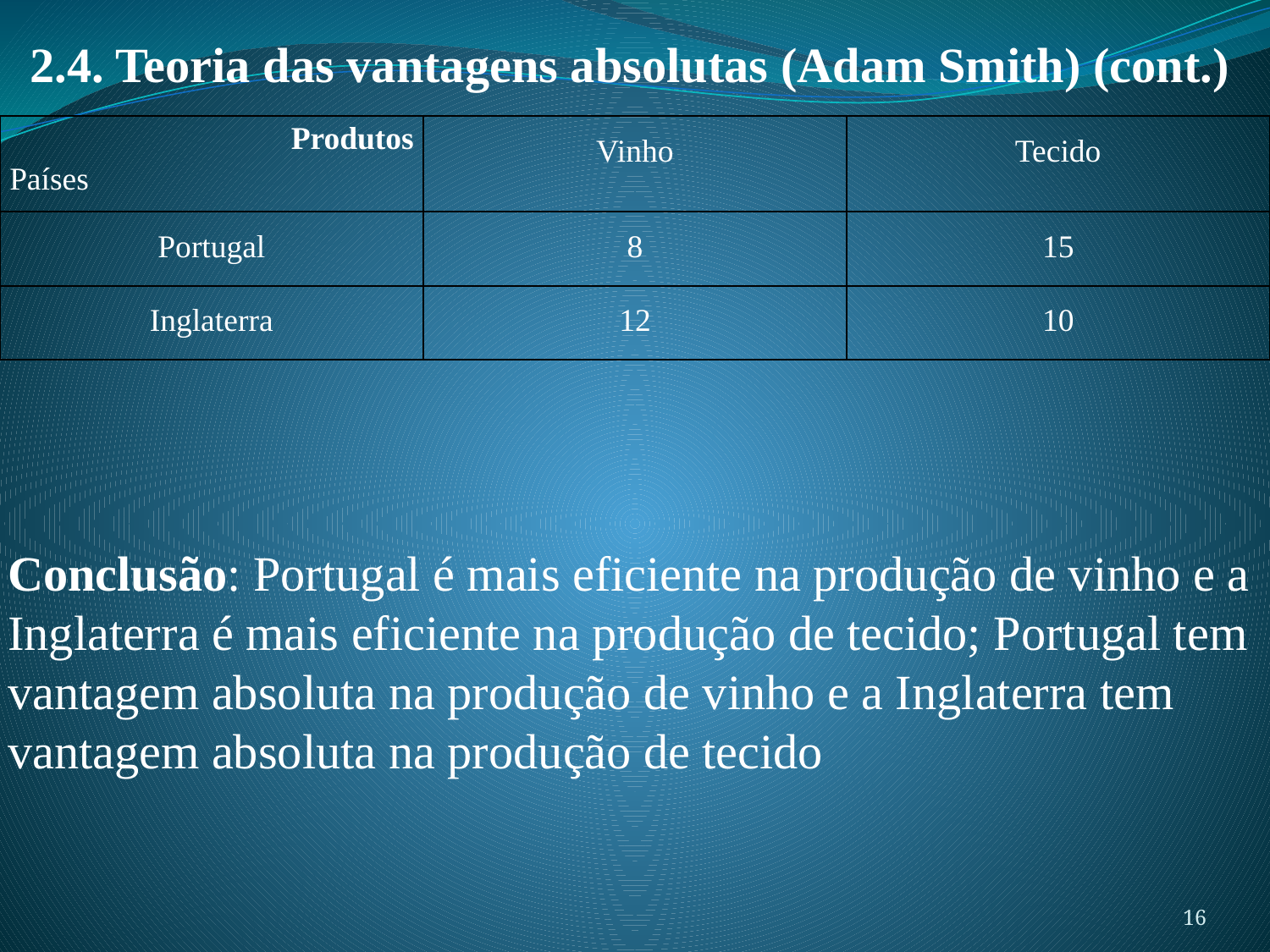

2.4. Teoria das vantagens absolutas (Adam Smith) (cont.)
| Produtos Países | Vinho | Tecido |
| --- | --- | --- |
| Portugal | 8 | 15 |
| Inglaterra | 12 | 10 |
Conclusão: Portugal é mais eficiente na produção de vinho e a Inglaterra é mais eficiente na produção de tecido; Portugal tem vantagem absoluta na produção de vinho e a Inglaterra tem vantagem absoluta na produção de tecido
16